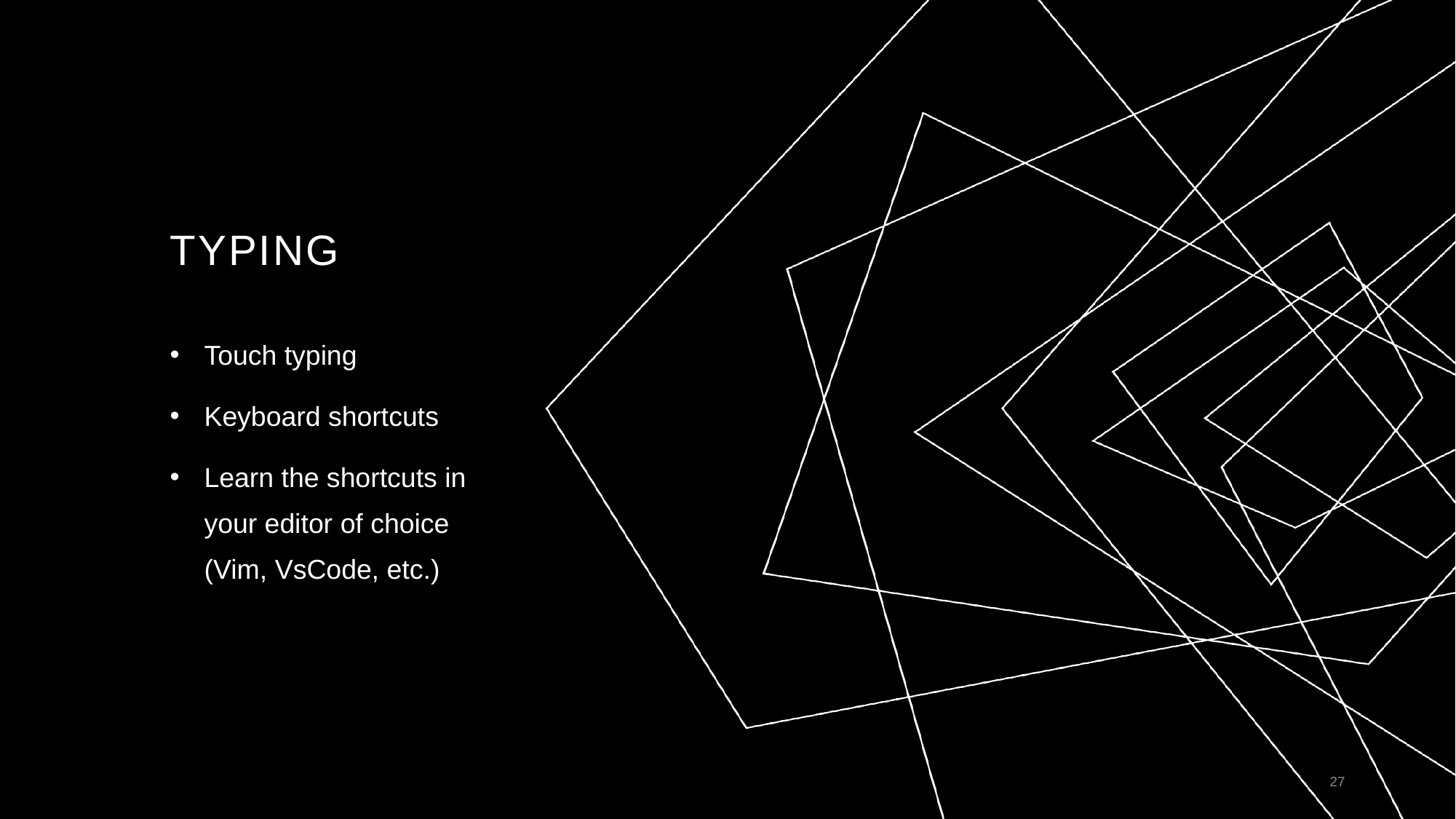

# Typing
Touch typing
Keyboard shortcuts
Learn the shortcuts in your editor of choice (Vim, VsCode, etc.)
27